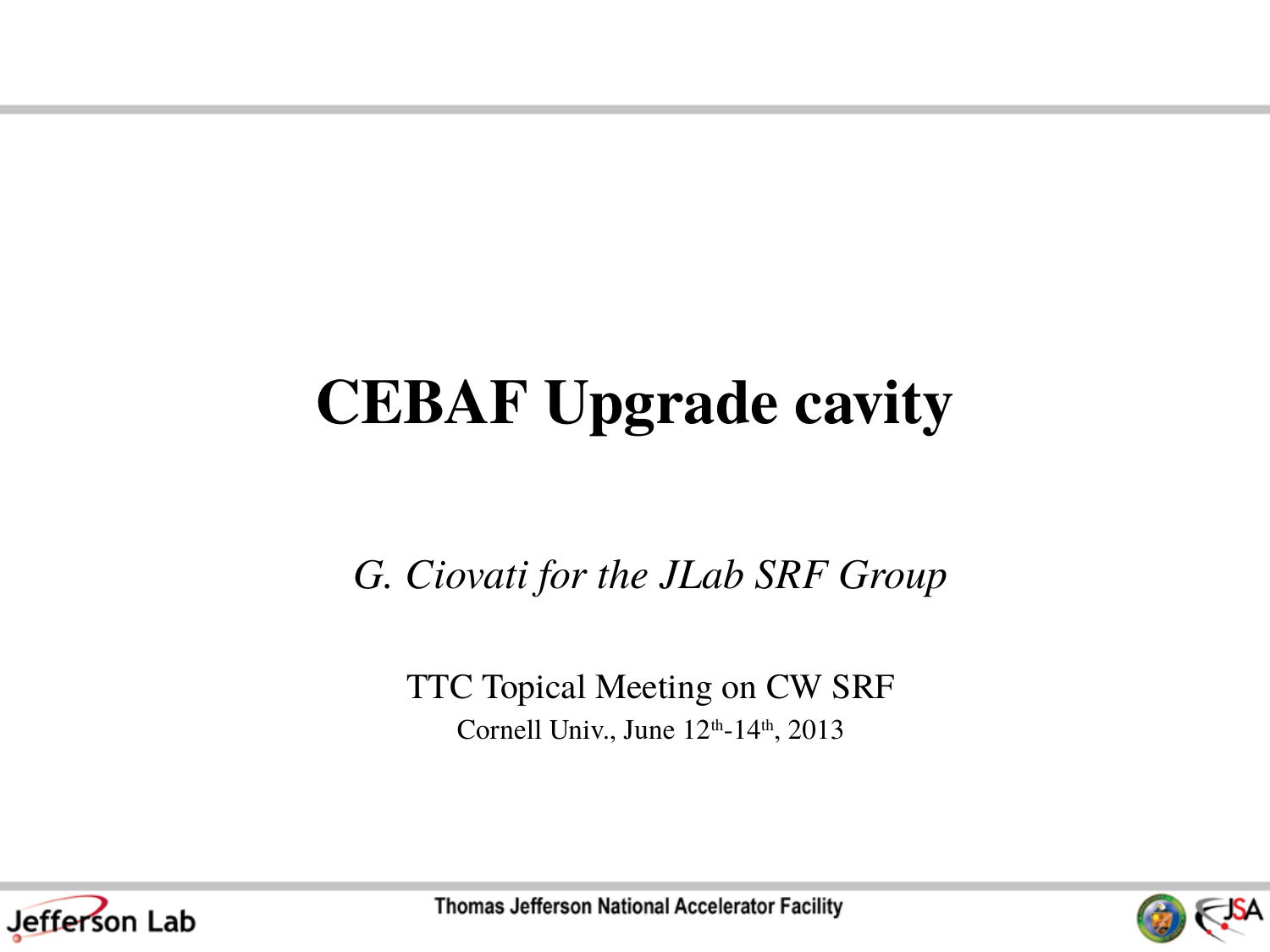

# CEBAF Upgrade cavity
G. Ciovati for the JLab SRF Group

TTC Topical Meeting on CW SRF
Cornell Univ., June 12th-14th, 2013